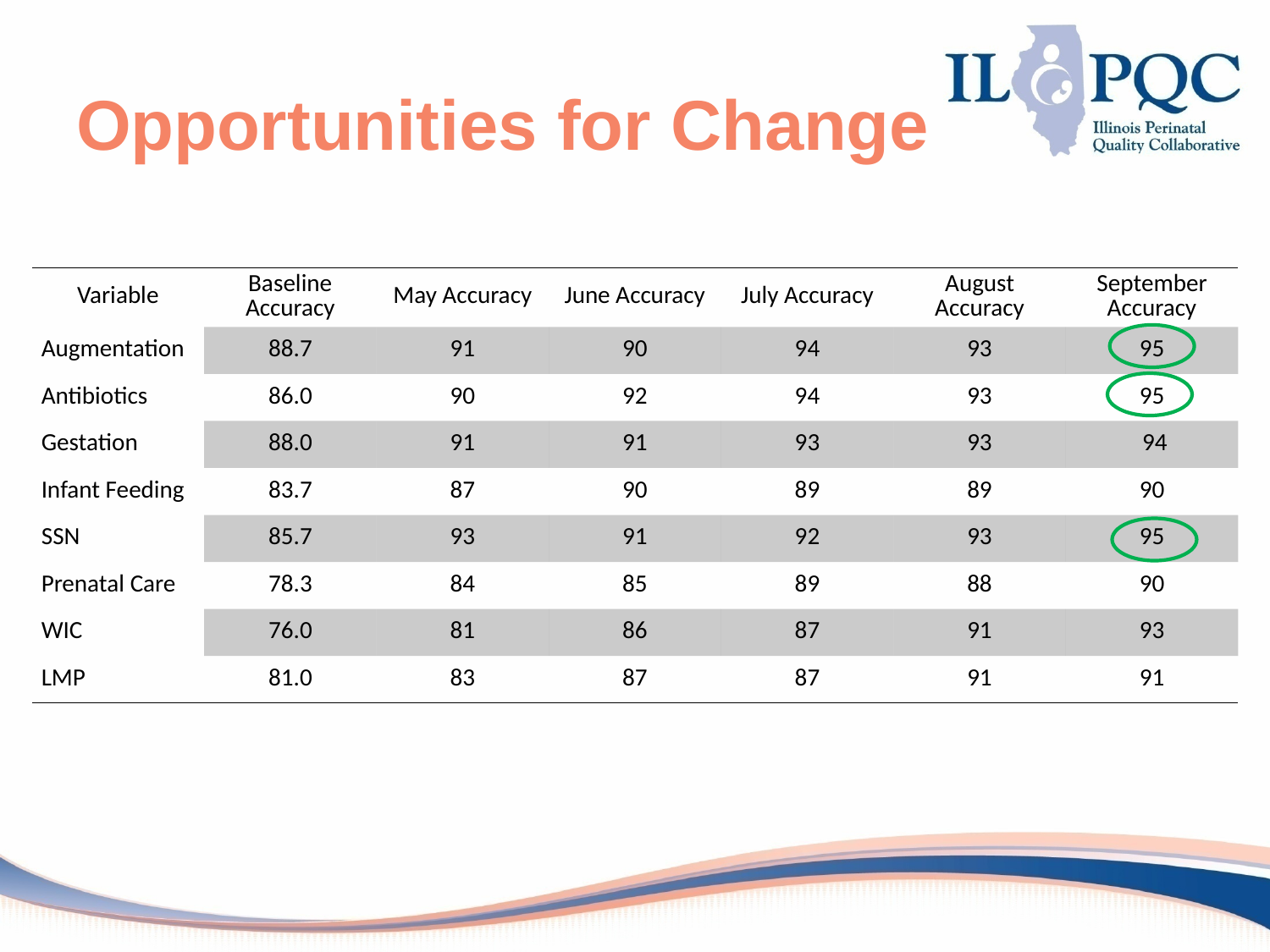

# Opportunities for Change
| Variable | Baseline Accuracy | May Accuracy | June Accuracy | July Accuracy | August Accuracy | September Accuracy |
| --- | --- | --- | --- | --- | --- | --- |
| Augmentation | 88.7 | 91 | 90 | 94 | 93 | 95 |
| Antibiotics | 86.0 | 90 | 92 | 94 | 93 | 95 |
| Gestation | 88.0 | 91 | 91 | 93 | 93 | 94 |
| Infant Feeding | 83.7 | 87 | 90 | 89 | 89 | 90 |
| SSN | 85.7 | 93 | 91 | 92 | 93 | 95 |
| Prenatal Care | 78.3 | 84 | 85 | 89 | 88 | 90 |
| WIC | 76.0 | 81 | 86 | 87 | 91 | 93 |
| LMP | 81.0 | 83 | 87 | 87 | 91 | 91 |